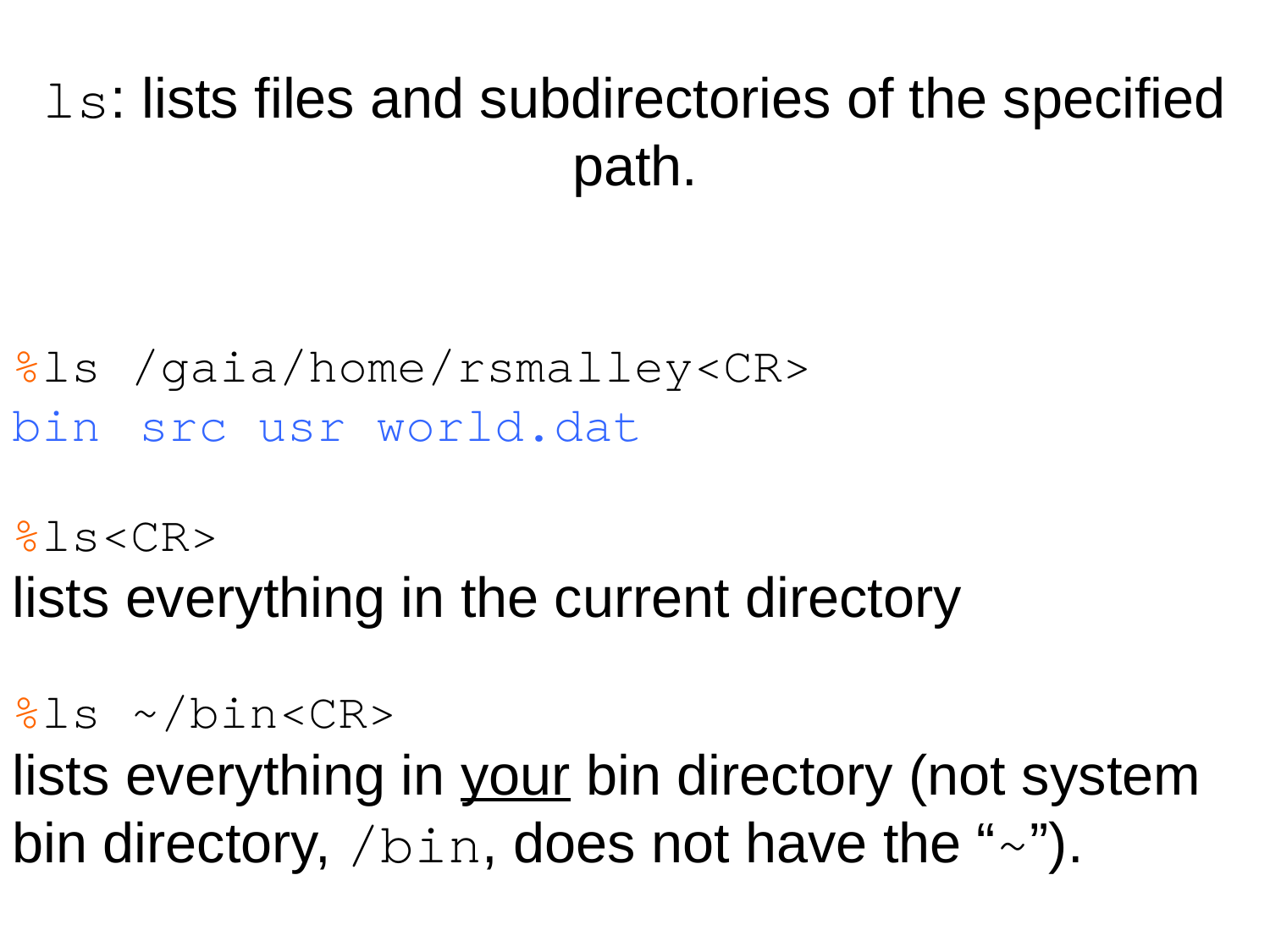

ls: lists files and subdirectories of the specified path.

%ls /gaia/home/rsmalley<CR>
bin	src usr world.dat

%ls<CR>
lists everything in the current directory

%ls ~/bin<CR>
lists everything in your bin directory (not system bin directory, /bin, does not have the “~”).